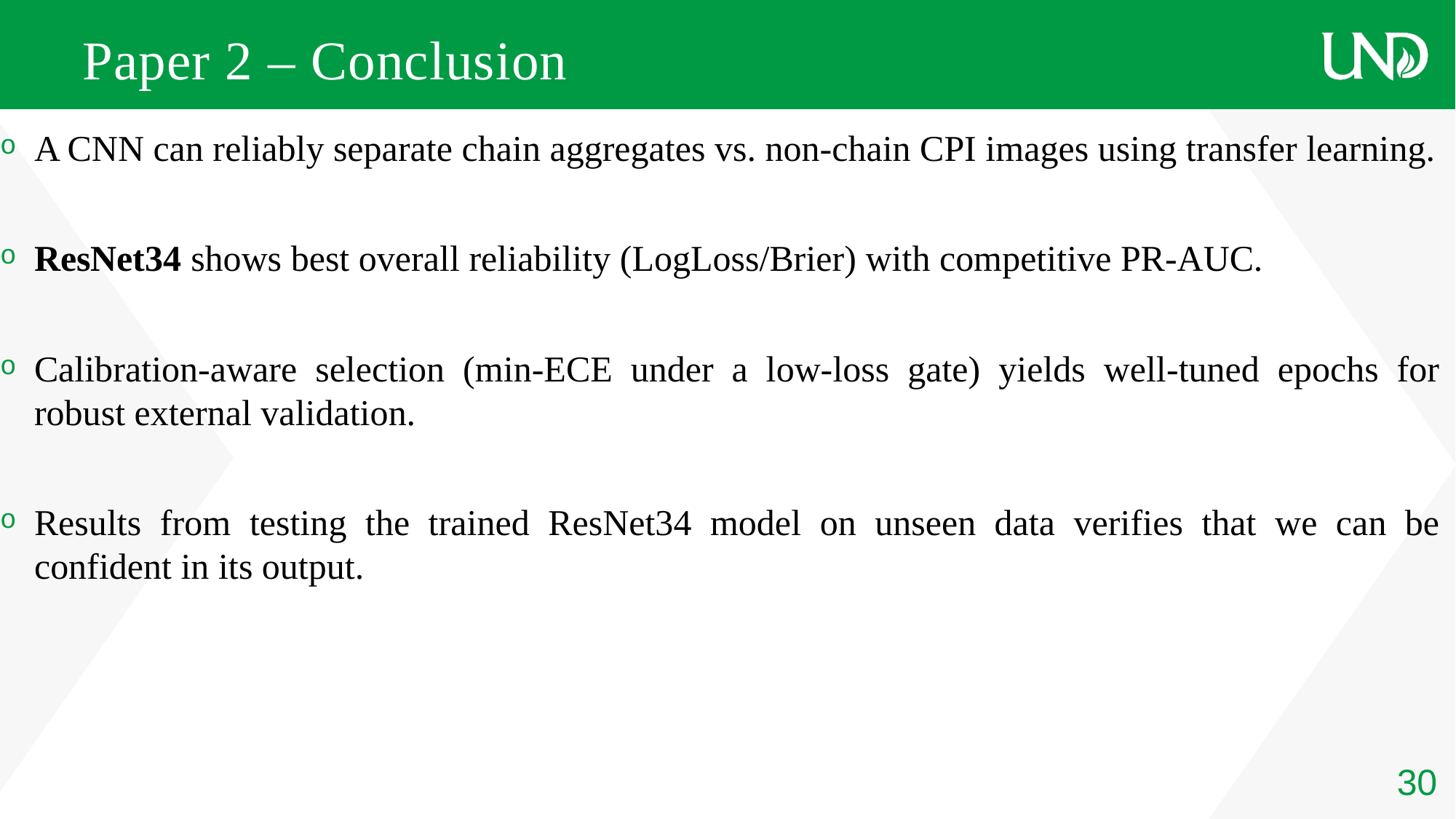

# Paper 2 – Conclusion
A CNN can reliably separate chain aggregates vs. non-chain CPI images using transfer learning.

ResNet34 shows best overall reliability (LogLoss/Brier) with competitive PR-AUC.

Calibration-aware selection (min-ECE under a low-loss gate) yields well-tuned epochs for robust external validation.

Results from testing the trained ResNet34 model on unseen data verifies that we can be confident in its output.

30